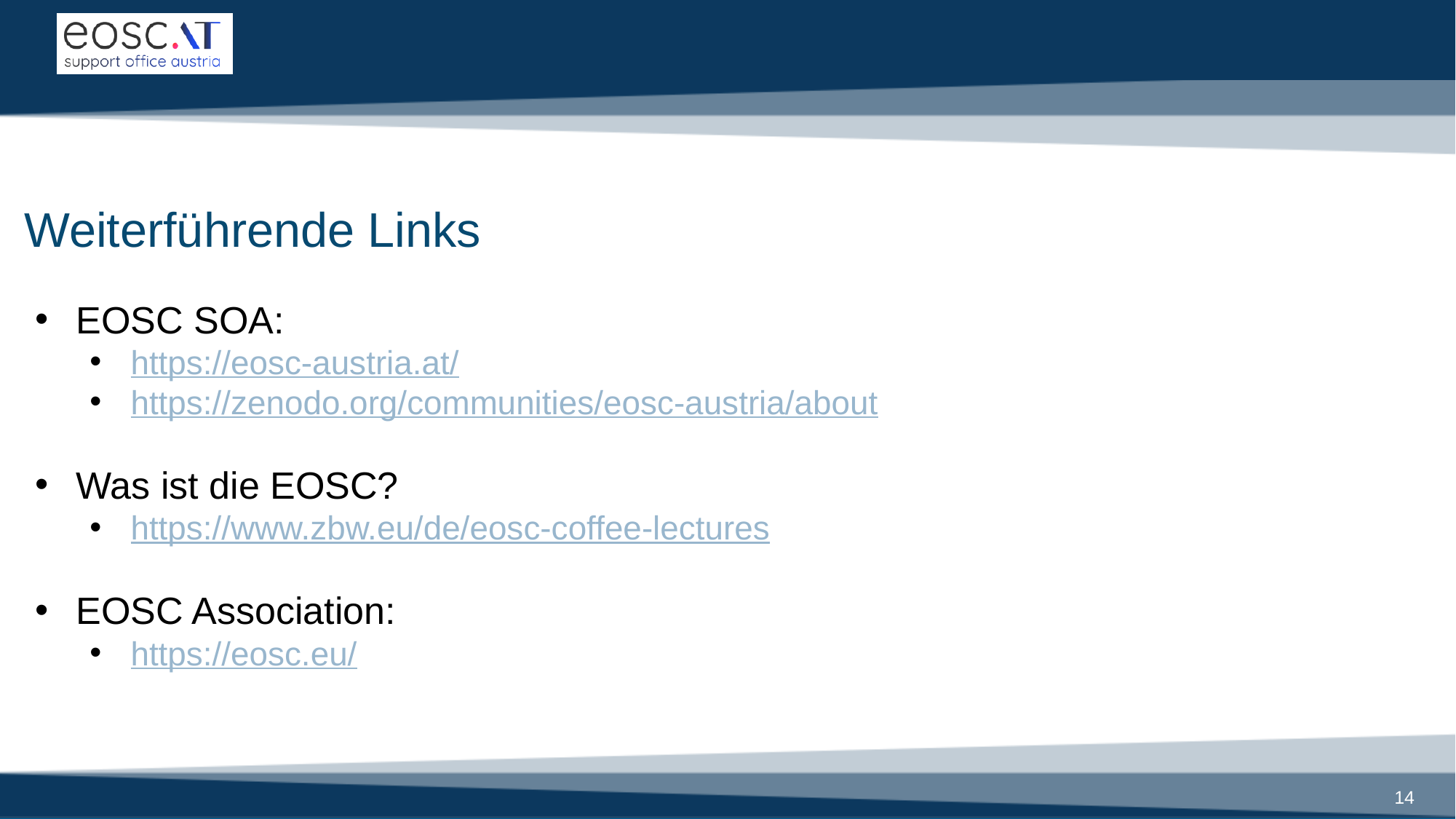

# Weiterführende Links
EOSC SOA:
https://eosc-austria.at/
https://zenodo.org/communities/eosc-austria/about

Was ist die EOSC?
https://www.zbw.eu/de/eosc-coffee-lectures

EOSC Association:
https://eosc.eu/

14